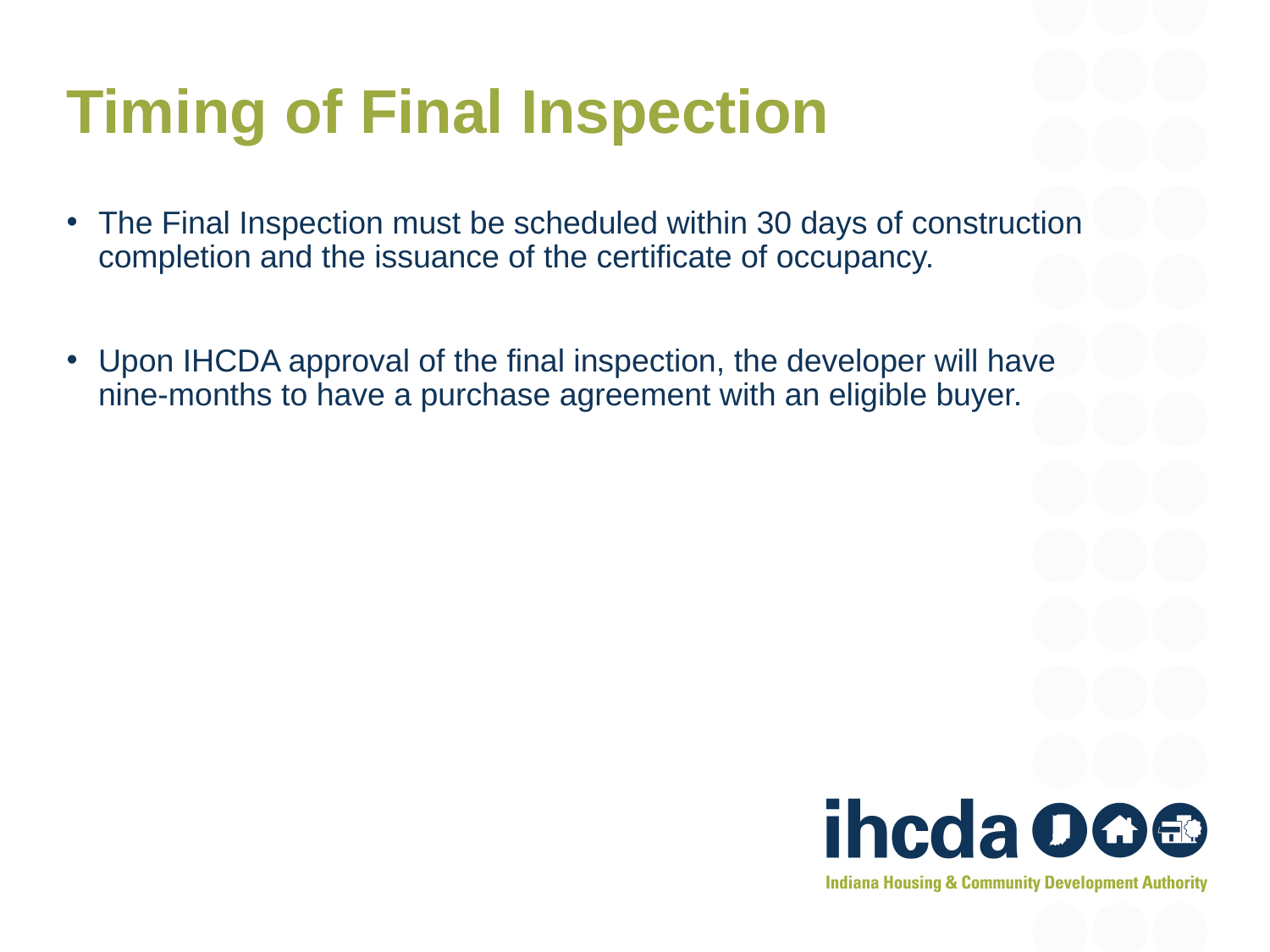

Timing of Final Inspection
The Final Inspection must be scheduled within 30 days of construction completion and the issuance of the certificate of occupancy.

Upon IHCDA approval of the final inspection, the developer will have nine-months to have a purchase agreement with an eligible buyer.